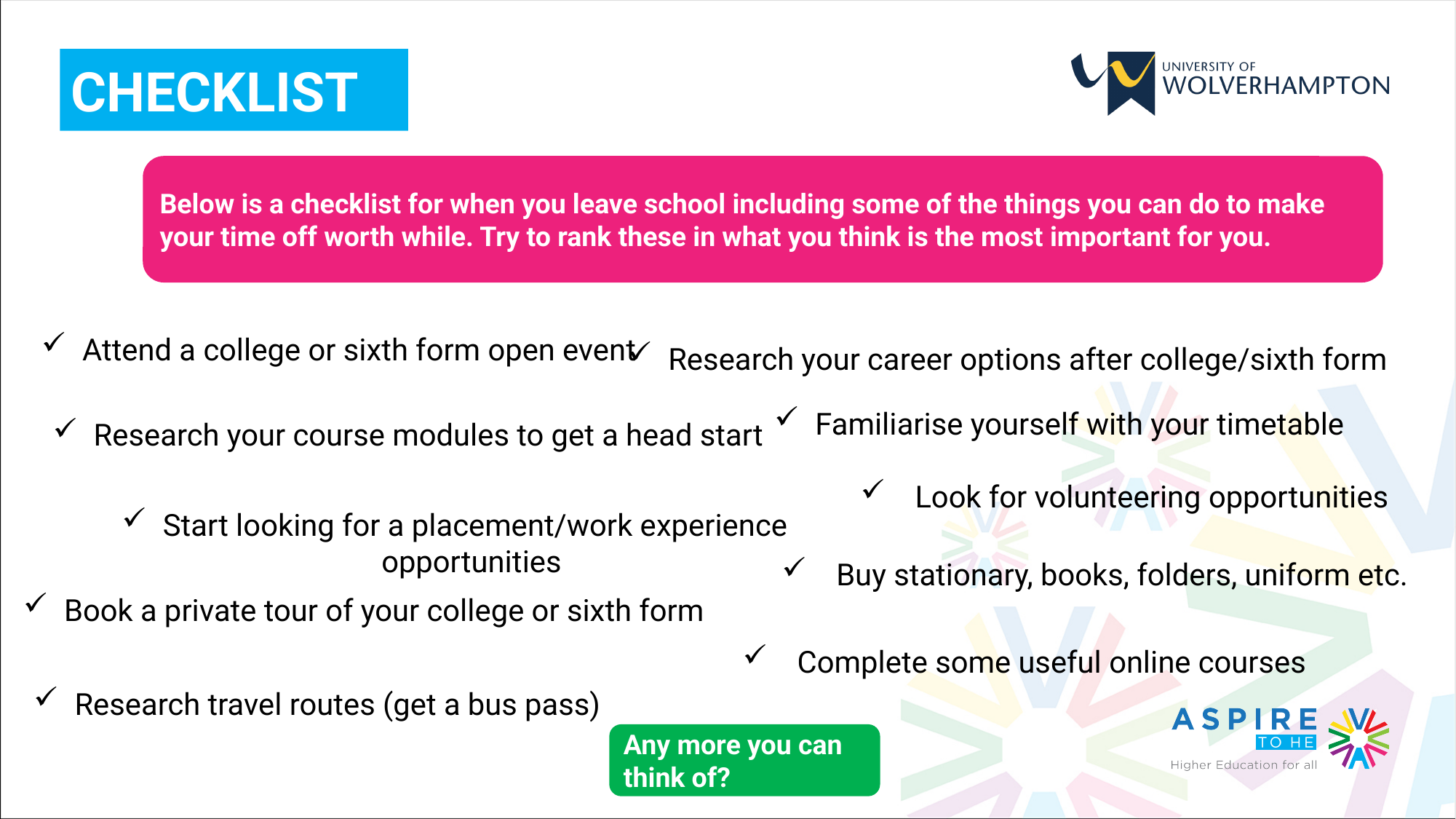

CHECKLIST
Below is a checklist for when you leave school including some of the things you can do to make your time off worth while. Try to rank these in what you think is the most important for you.
Attend a college or sixth form open event
Research your career options after college/sixth form
Familiarise yourself with your timetable
Research your course modules to get a head start
Look for volunteering opportunities
Start looking for a placement/work experience opportunities
Buy stationary, books, folders, uniform etc.
Book a private tour of your college or sixth form
Complete some useful online courses
Research travel routes (get a bus pass)
Any more you can think of?